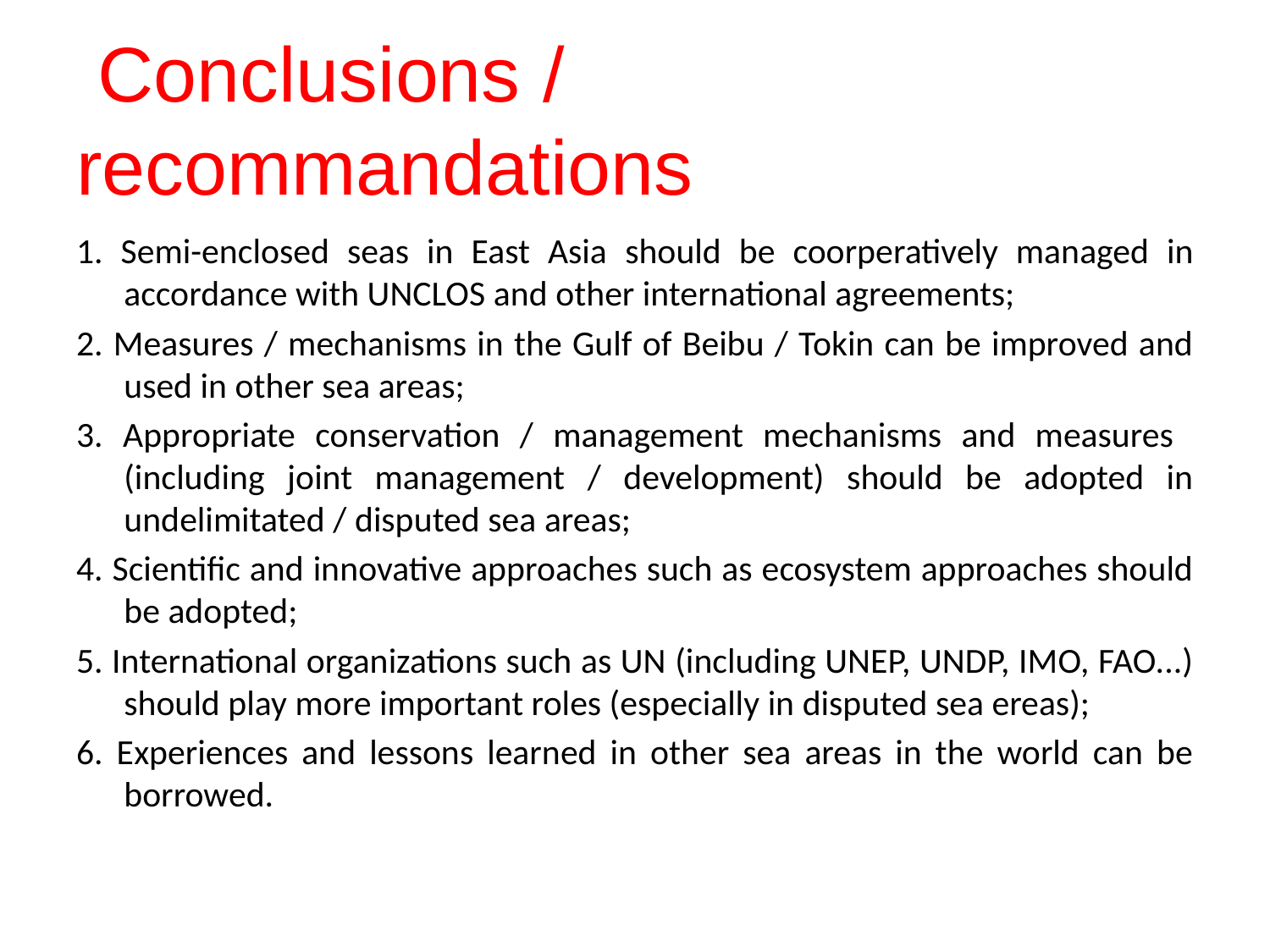

Conclusions / recommandations
1. Semi-enclosed seas in East Asia should be coorperatively managed in accordance with UNCLOS and other international agreements;
2. Measures / mechanisms in the Gulf of Beibu / Tokin can be improved and used in other sea areas;
3. Appropriate conservation / management mechanisms and measures  (including joint management / development) should be adopted in undelimitated / disputed sea areas;
4. Scientific and innovative approaches such as ecosystem approaches should be adopted;
5. International organizations such as UN (including UNEP, UNDP, IMO, FAO...) should play more important roles (especially in disputed sea ereas);
6. Experiences and lessons learned in other sea areas in the world can be borrowed.